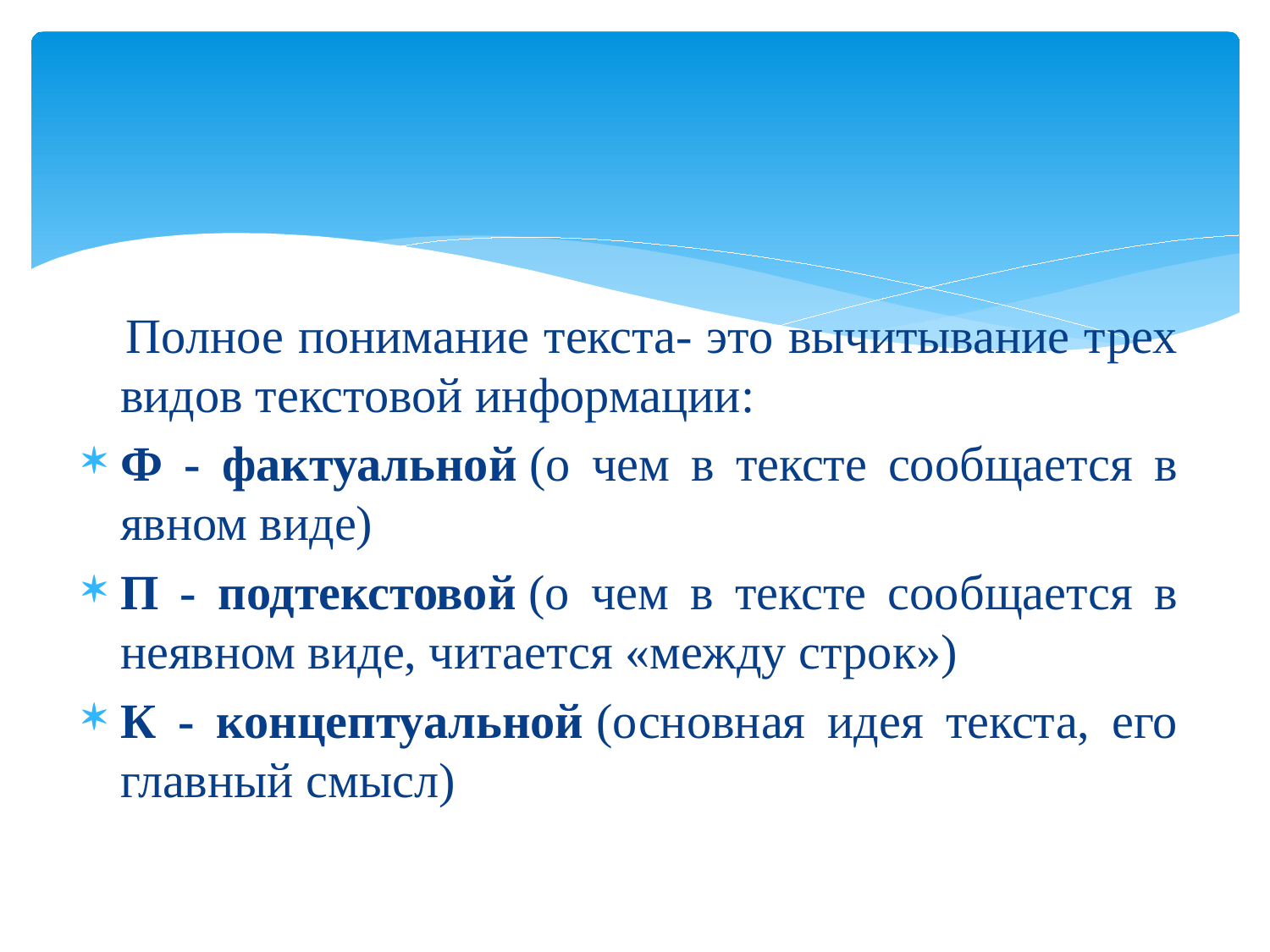

#
   Полное понимание текста- это вычитывание трех видов текстовой информации:
Ф - фактуальной (о чем в тексте сообщается в явном виде)
П - подтекстовой (о чем в тексте сообщается в неявном виде, читается «между строк»)
К - концептуальной (основная идея текста, его главный смысл)